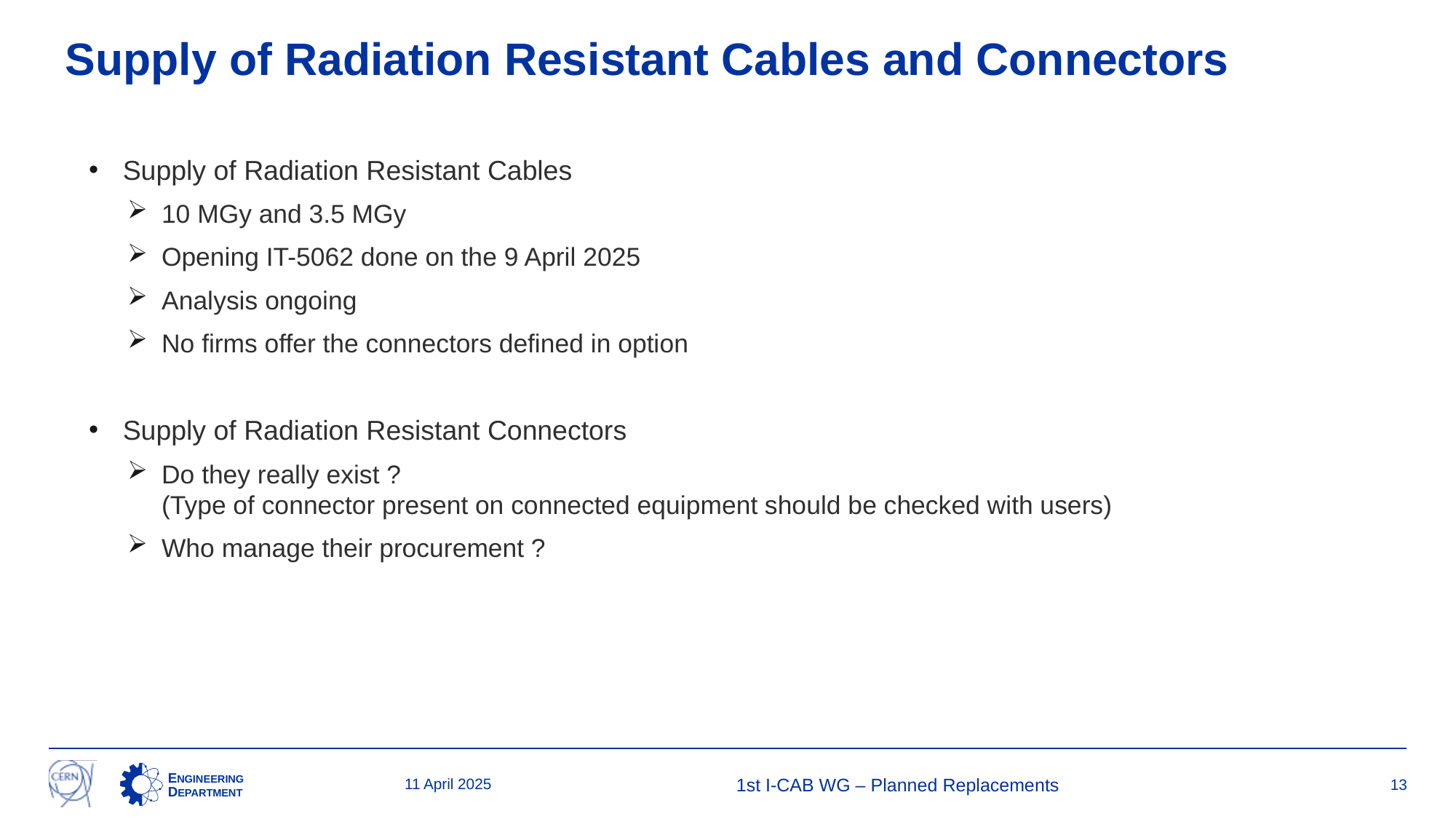

Supply of Radiation Resistant Cables and Connectors

Supply of Radiation Resistant Cables
10 MGy and 3.5 MGy
Opening IT-5062 done on the 9 April 2025
Analysis ongoing
No firms offer the connectors defined in option

Supply of Radiation Resistant Connectors
Do they really exist ?
(Type of connector present on connected equipment should be checked with users)
Who manage their procurement ?

11 April 2025
1st I-CAB WG – Planned Replacements
13